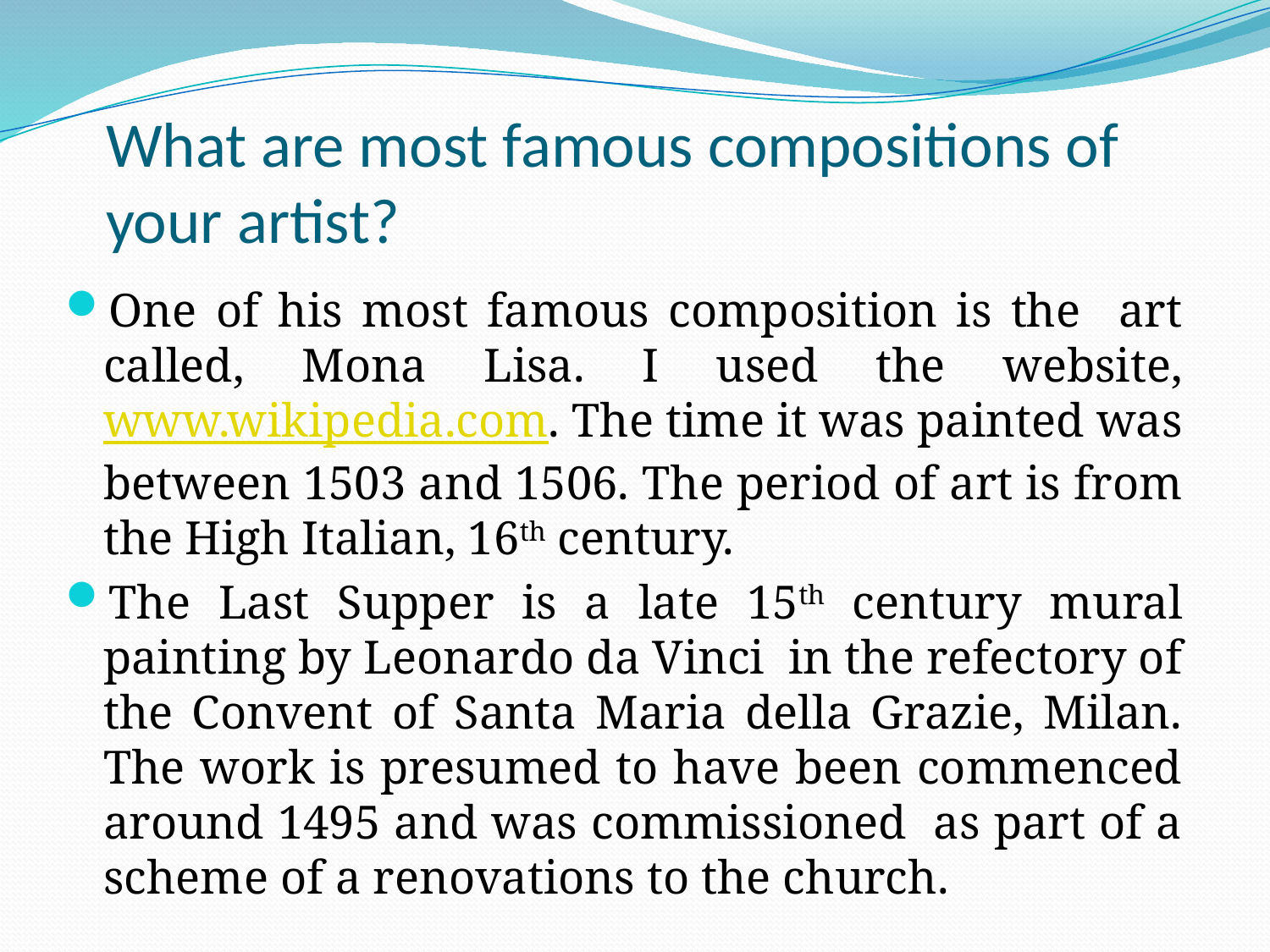

# What are most famous compositions of your artist?
One of his most famous composition is the  art called, Mona Lisa. I used the website, www.wikipedia.com. The time it was painted was between 1503 and 1506. The period of art is from the High Italian, 16th century.
The Last Supper is a late 15th century mural painting by Leonardo da Vinci  in the refectory of the Convent of Santa Maria della Grazie, Milan. The work is presumed to have been commenced around 1495 and was commissioned  as part of a scheme of a renovations to the church.